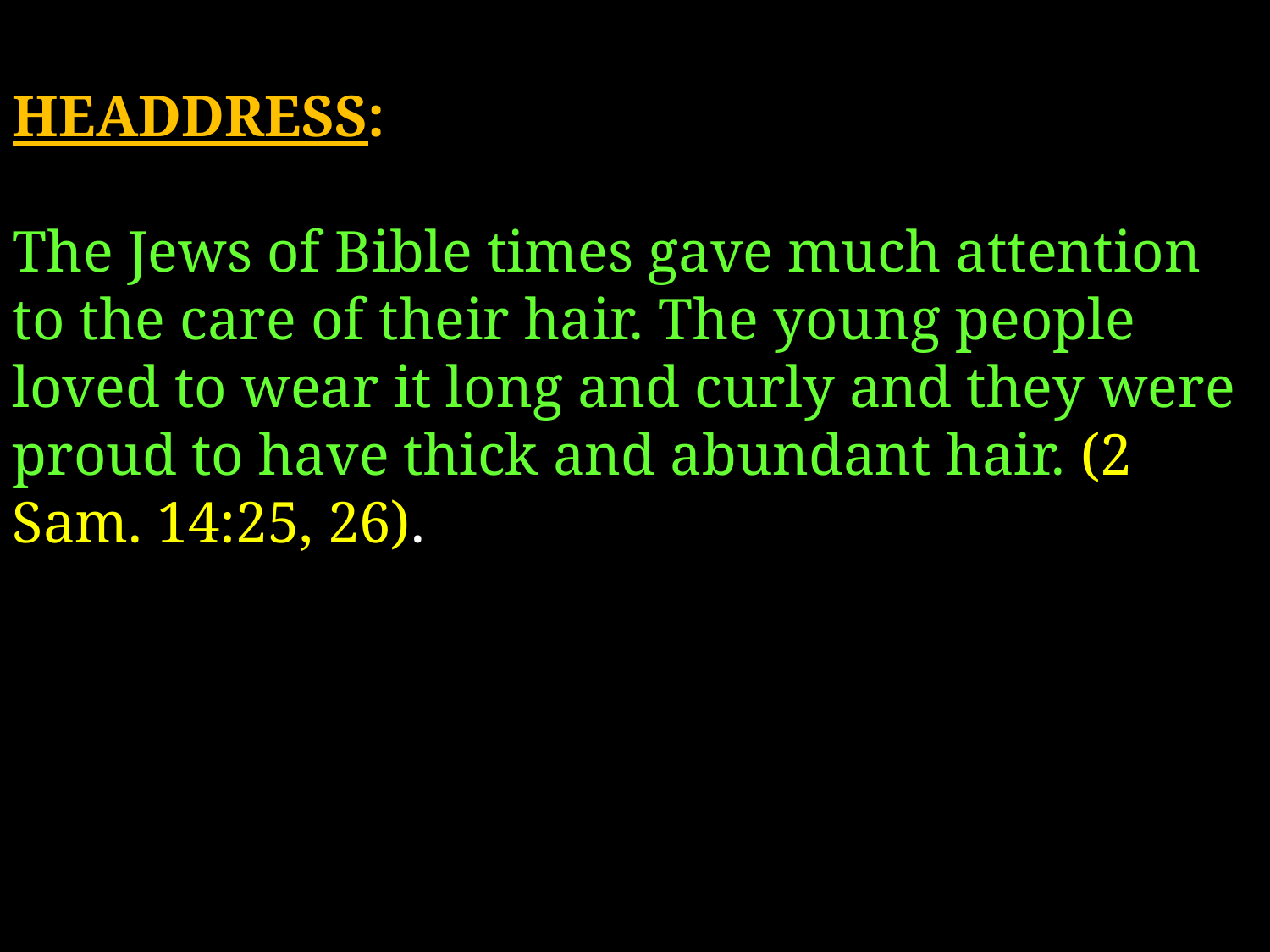

HEADDRESS:

The Jews of Bible times gave much attention to the care of their hair. The young people loved to wear it long and curly and they were proud to have thick and abundant hair. (2 Sam. 14:25, 26).